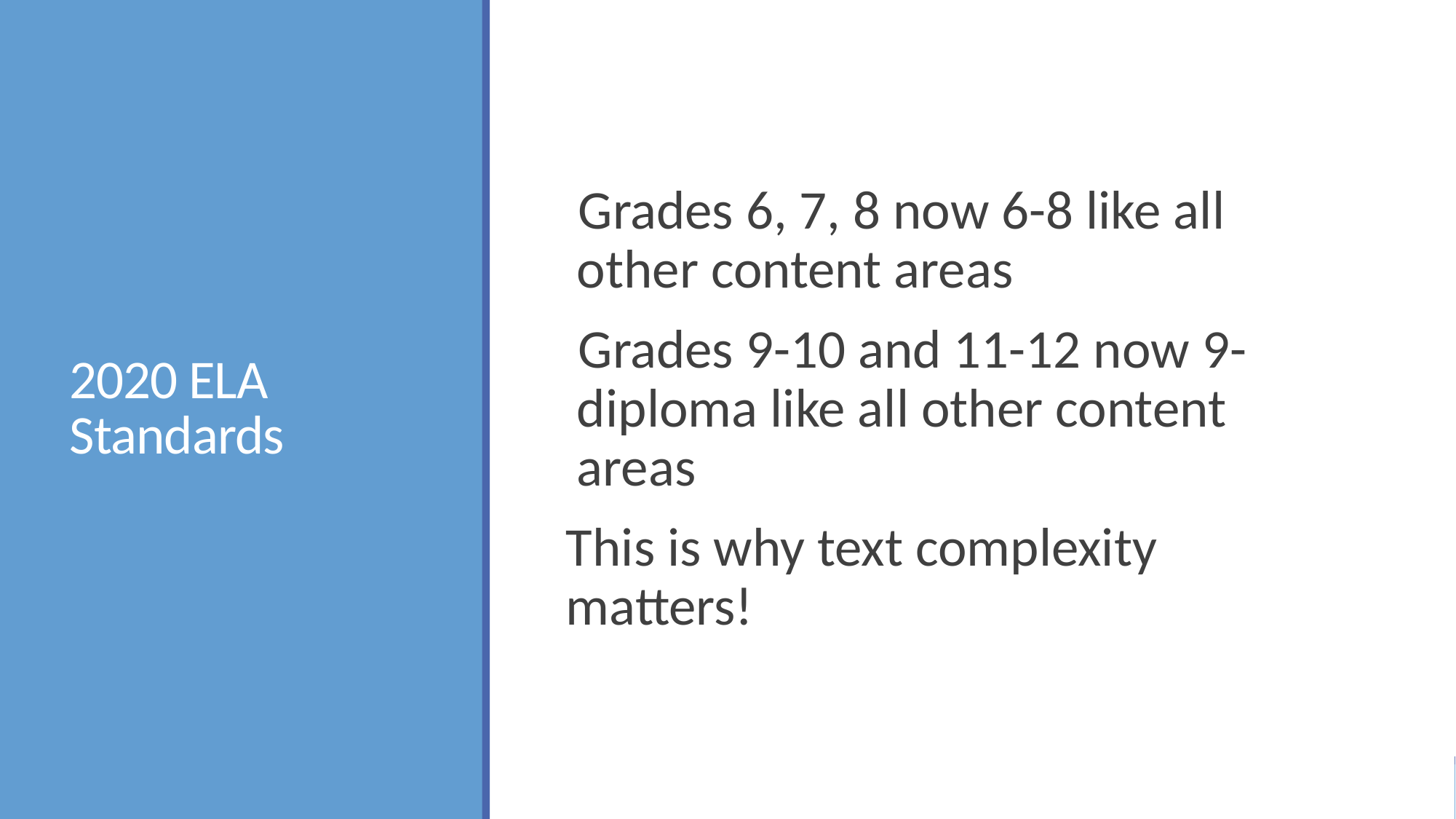

# 2020 ELA Standards
Grades 6, 7, 8 now 6-8 like all other content areas
Grades 9-10 and 11-12 now 9-diploma like all other content areas
This is why text complexity matters!